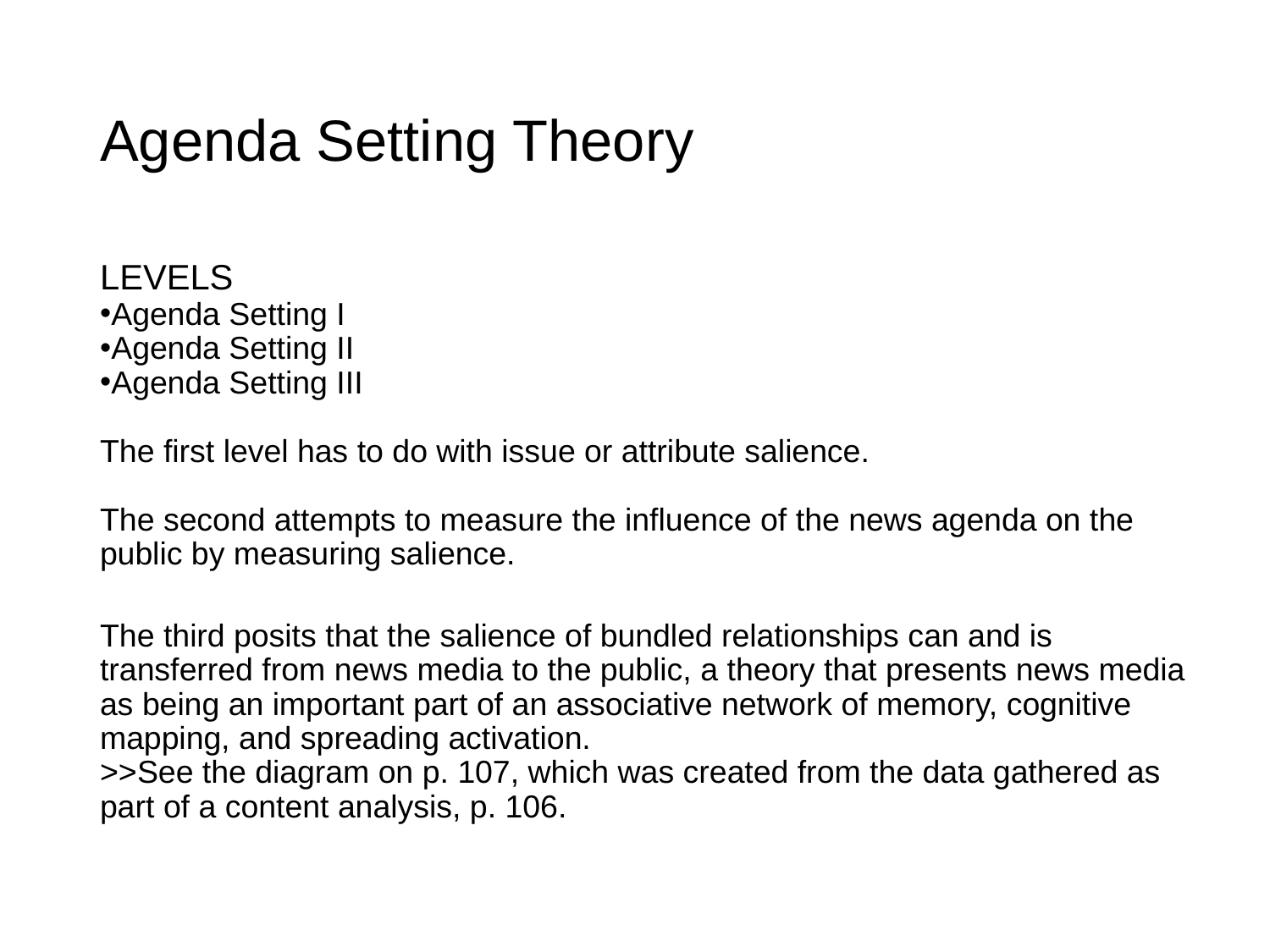

# Agenda Setting Theory
LEVELS
Agenda Setting I
Agenda Setting II
Agenda Setting III

The first level has to do with issue or attribute salience.

The second attempts to measure the influence of the news agenda on the public by measuring salience.
The third posits that the salience of bundled relationships can and is transferred from news media to the public, a theory that presents news media as being an important part of an associative network of memory, cognitive mapping, and spreading activation.
>>See the diagram on p. 107, which was created from the data gathered as part of a content analysis, p. 106.